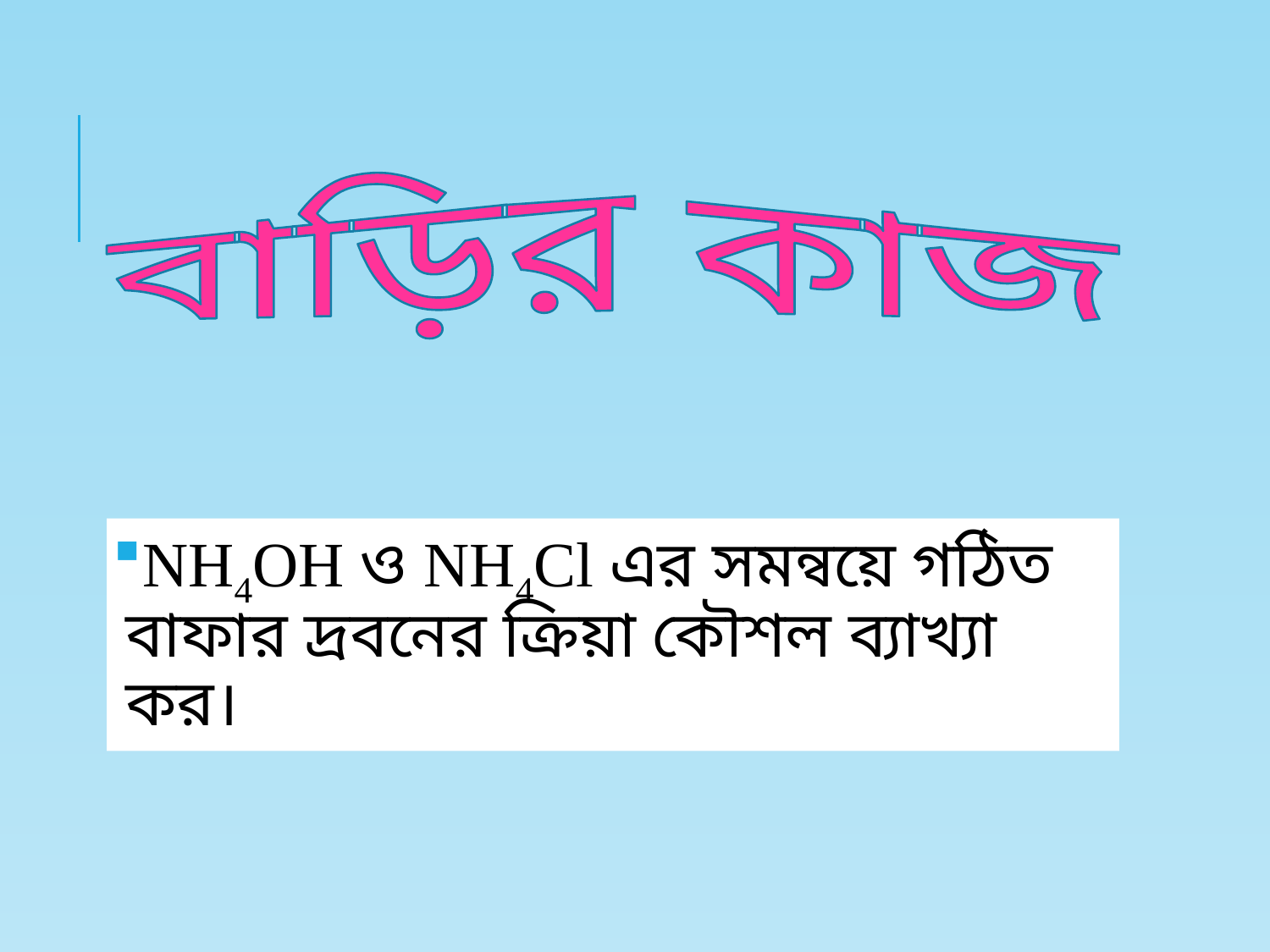

বাড়ির কাজ
NH4OH ও NH4Cl এর সমন্বয়ে গঠিত বাফার দ্রবনের ক্রিয়া কৌশল ব্যাখ্যা কর।